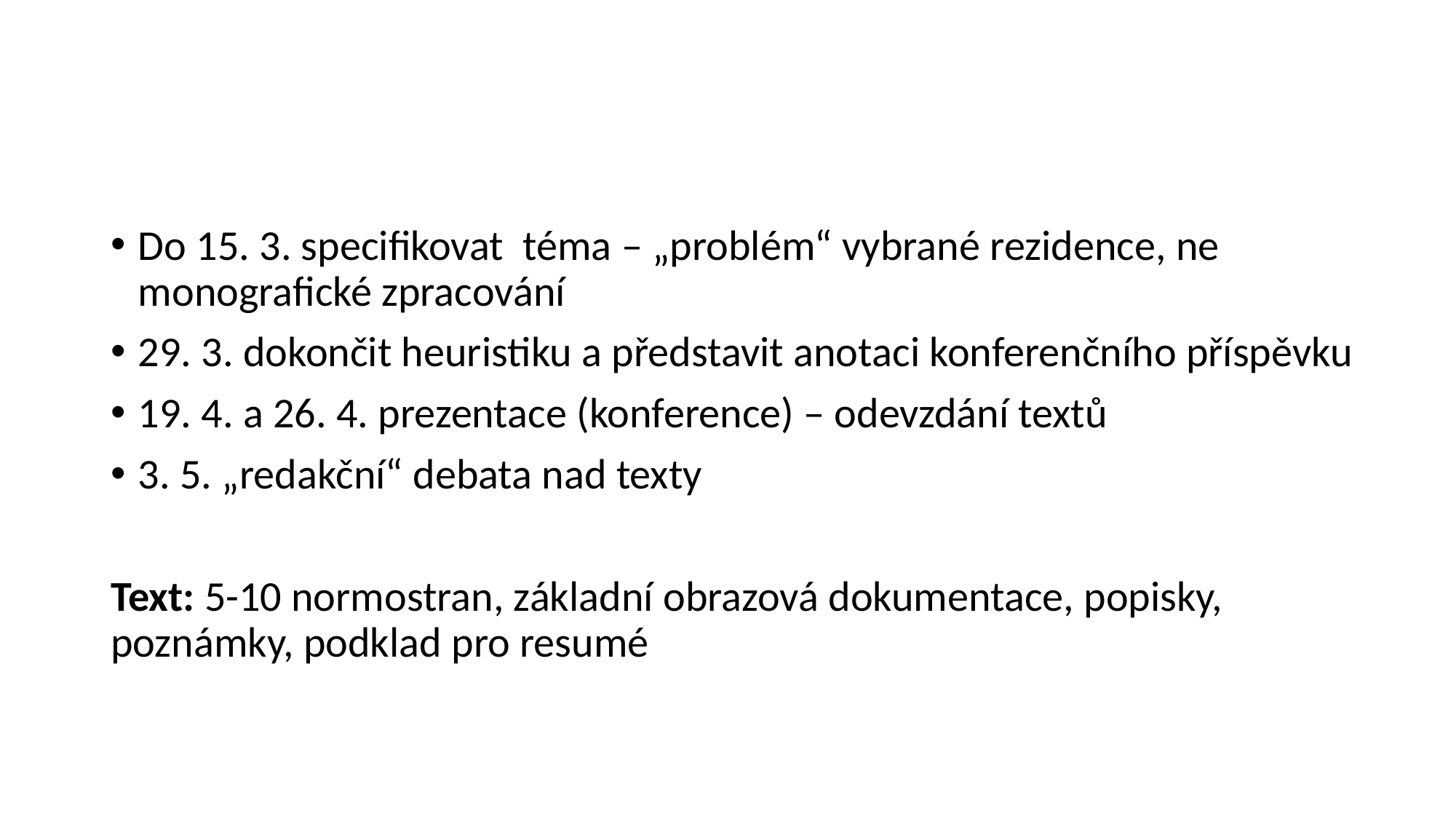

#
Do 15. 3. specifikovat  téma – „problém“ vybrané rezidence, ne monografické zpracování
29. 3. dokončit heuristiku a představit anotaci konferenčního příspěvku
19. 4. a 26. 4. prezentace (konference) – odevzdání textů
3. 5. „redakční“ debata nad texty

Text: 5-10 normostran, základní obrazová dokumentace, popisky, poznámky, podklad pro resumé